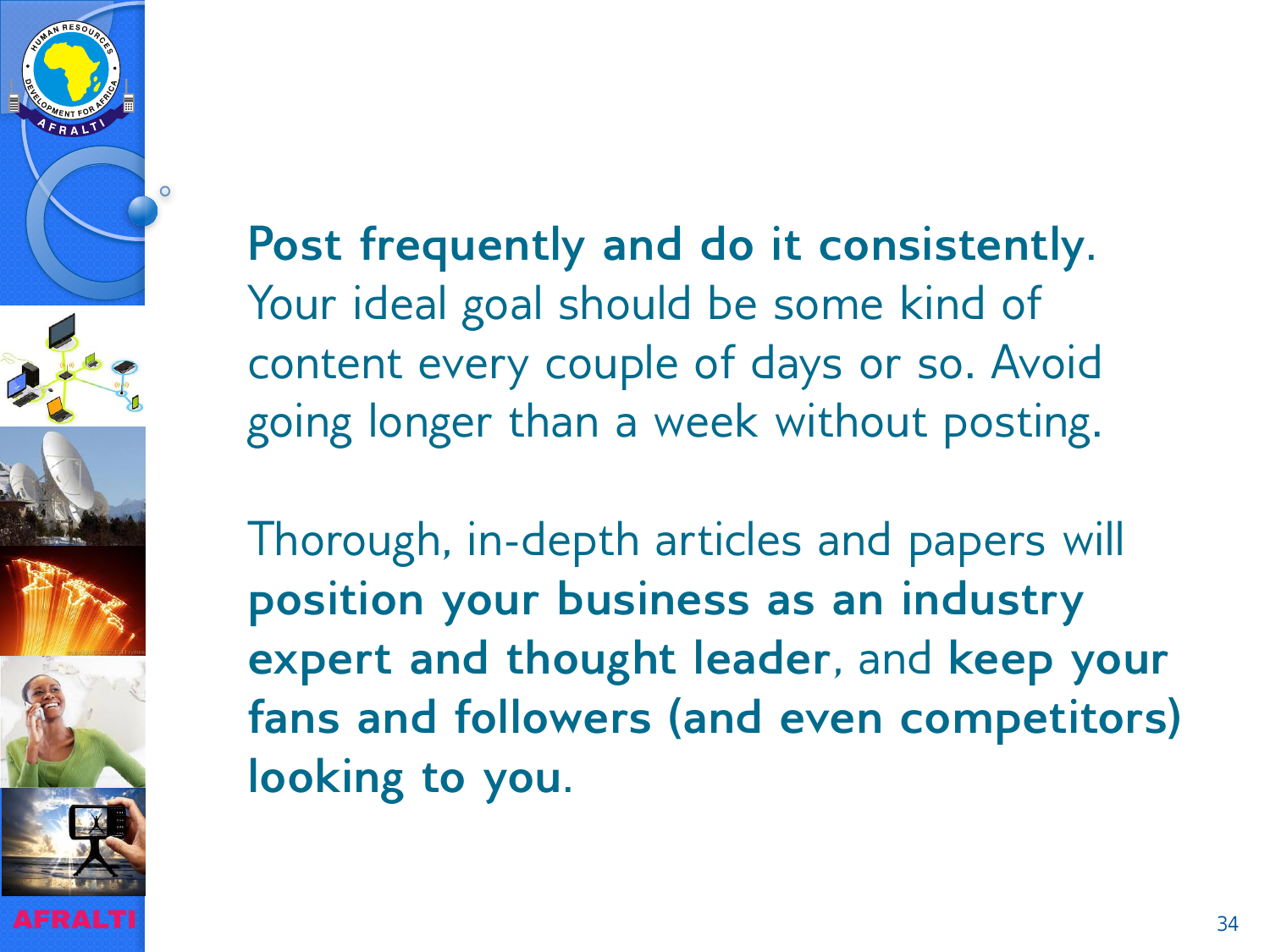

# Post frequently and do it consistently. Your ideal goal should be some kind of content every couple of days or so. Avoid going longer than a week without posting. Thorough, in-depth articles and papers will position your business as an industry expert and thought leader, and keep your fans and followers (and even competitors) looking to you.
34